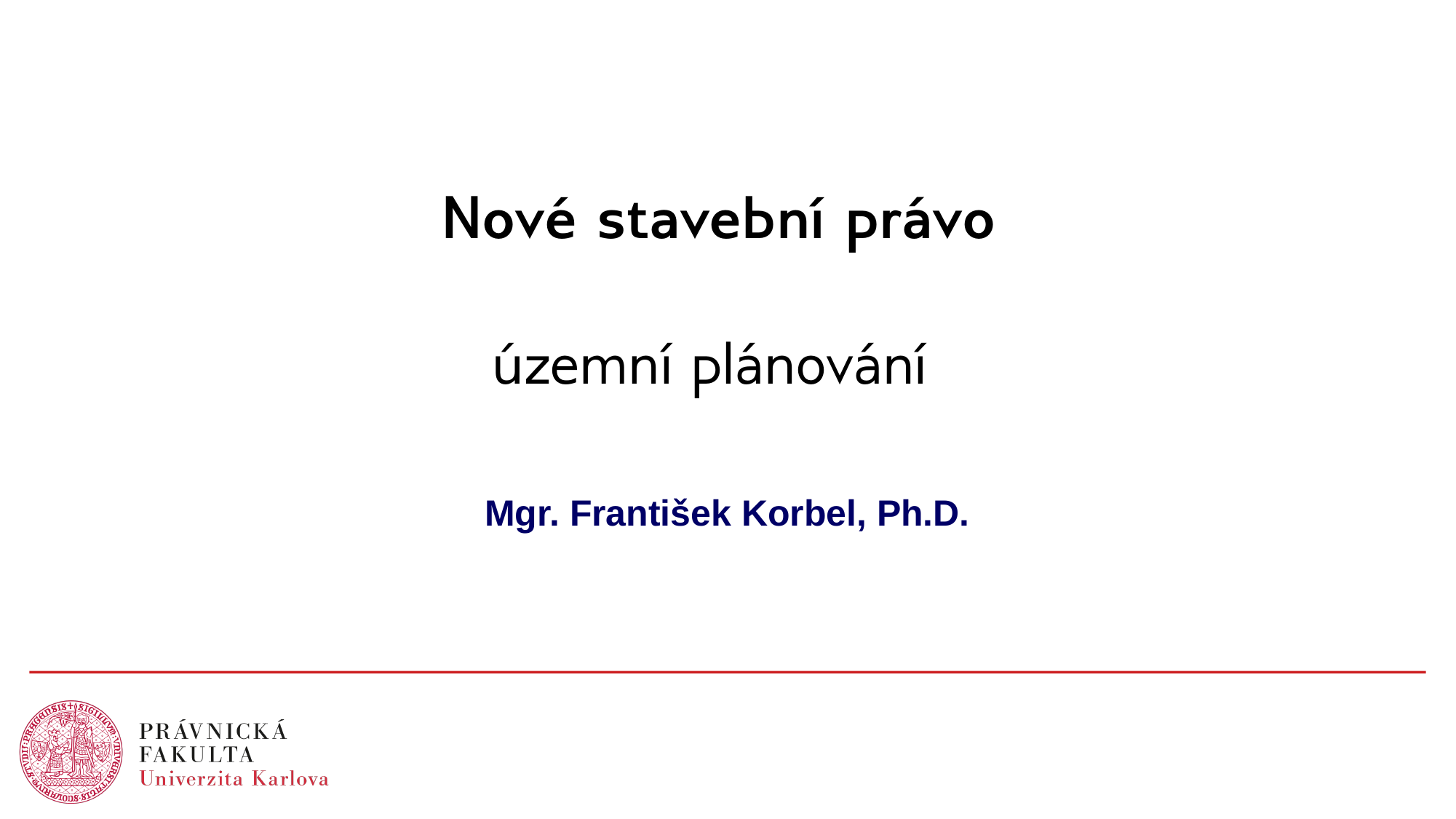

# Nové stavební právo územní plánování

Mgr. František Korbel, Ph.D.